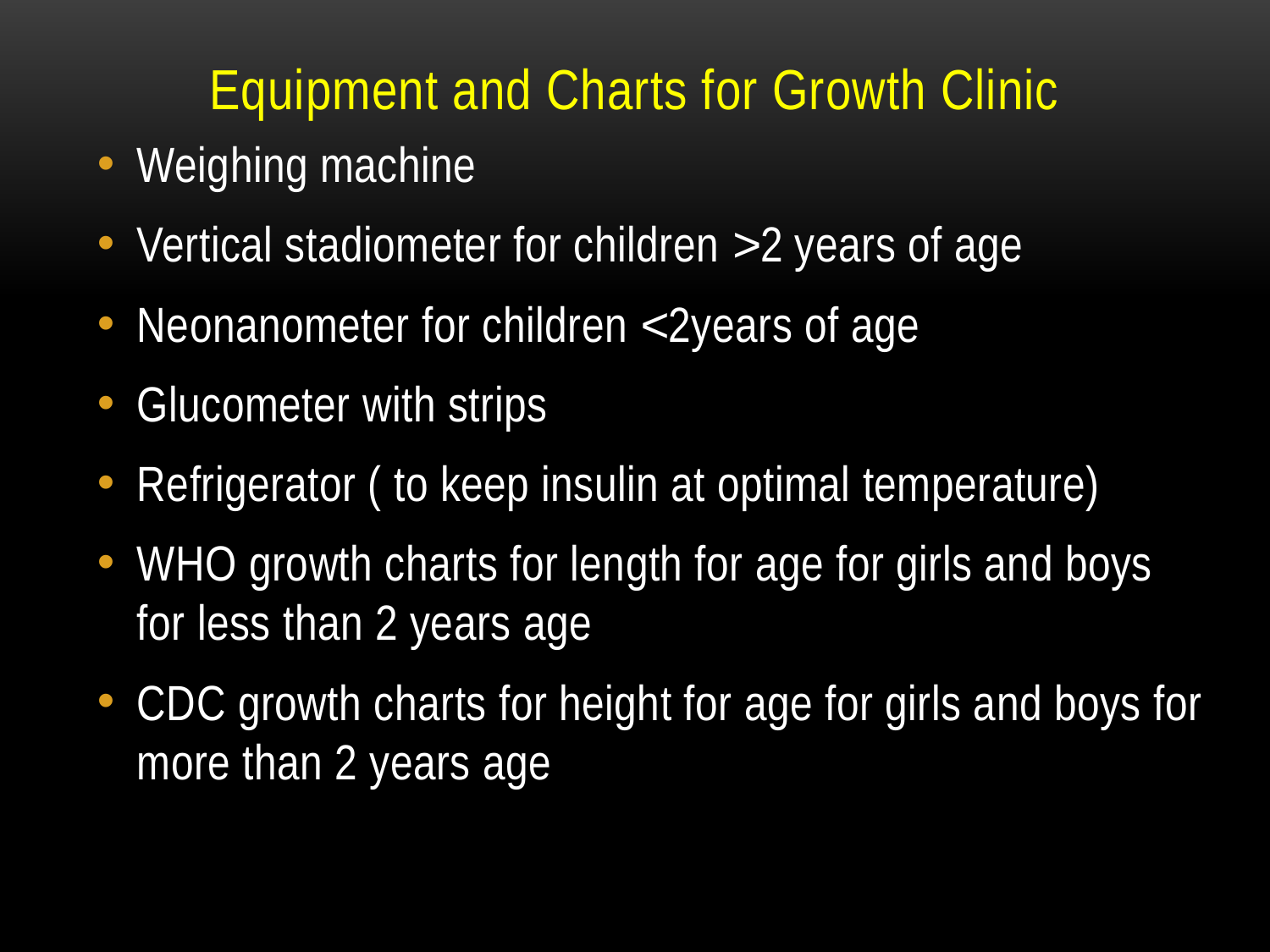

# Equipment and Charts for Growth Clinic
Weighing machine
Vertical stadiometer for children ˃2 years of age
Neonanometer for children ˂2years of age
Glucometer with strips
Refrigerator ( to keep insulin at optimal temperature)
WHO growth charts for length for age for girls and boys for less than 2 years age
CDC growth charts for height for age for girls and boys for more than 2 years age

43